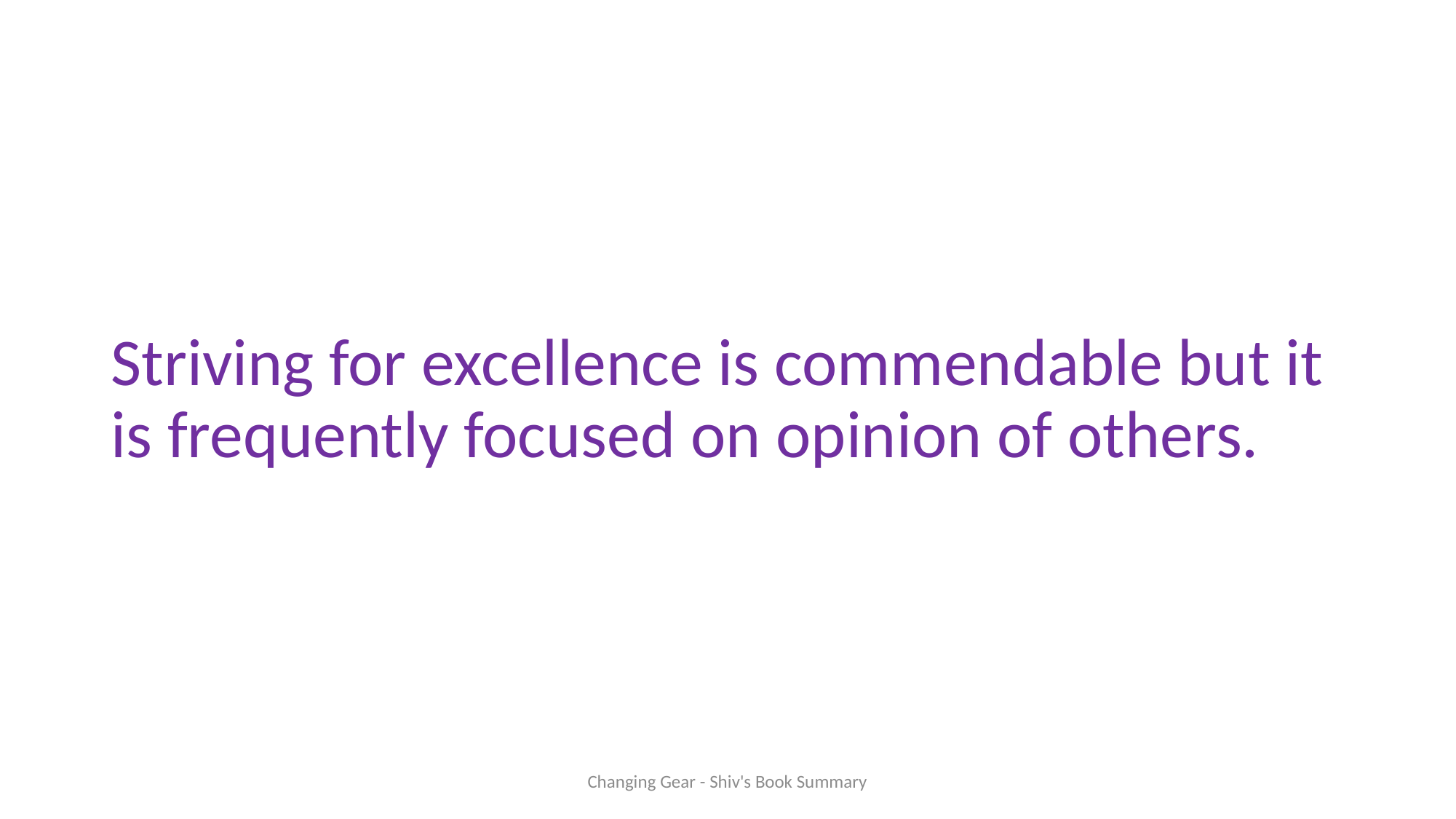

# Striving for excellence is commendable but it is frequently focused on opinion of others.
Changing Gear - Shiv's Book Summary